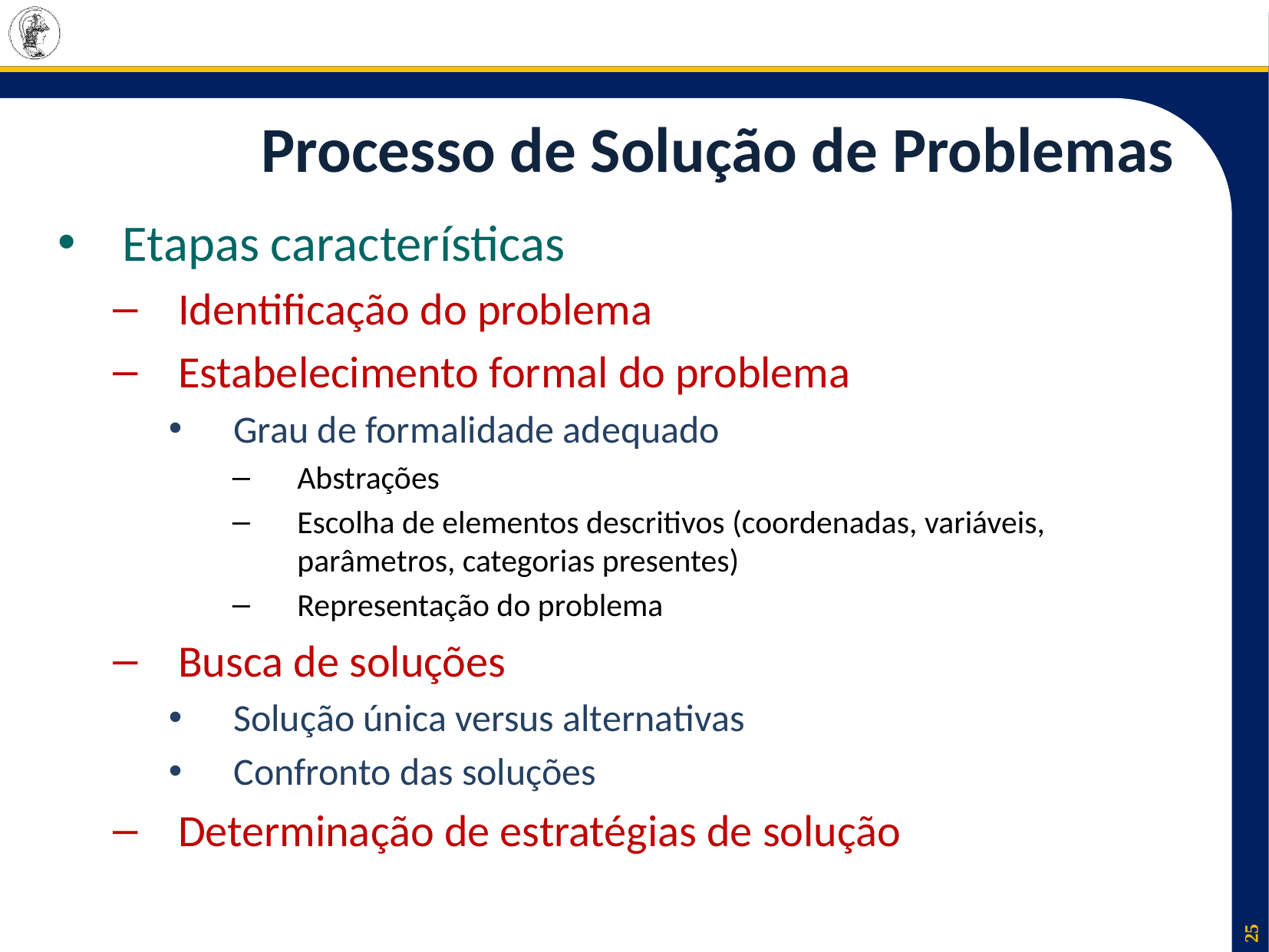

# Processo de Solução de Problemas
Etapas características
Identificação do problema
Estabelecimento formal do problema
Grau de formalidade adequado
Abstrações
Escolha de elementos descritivos (coordenadas, variáveis, parâmetros, categorias presentes)
Representação do problema
Busca de soluções
Solução única versus alternativas
Confronto das soluções
Determinação de estratégias de solução